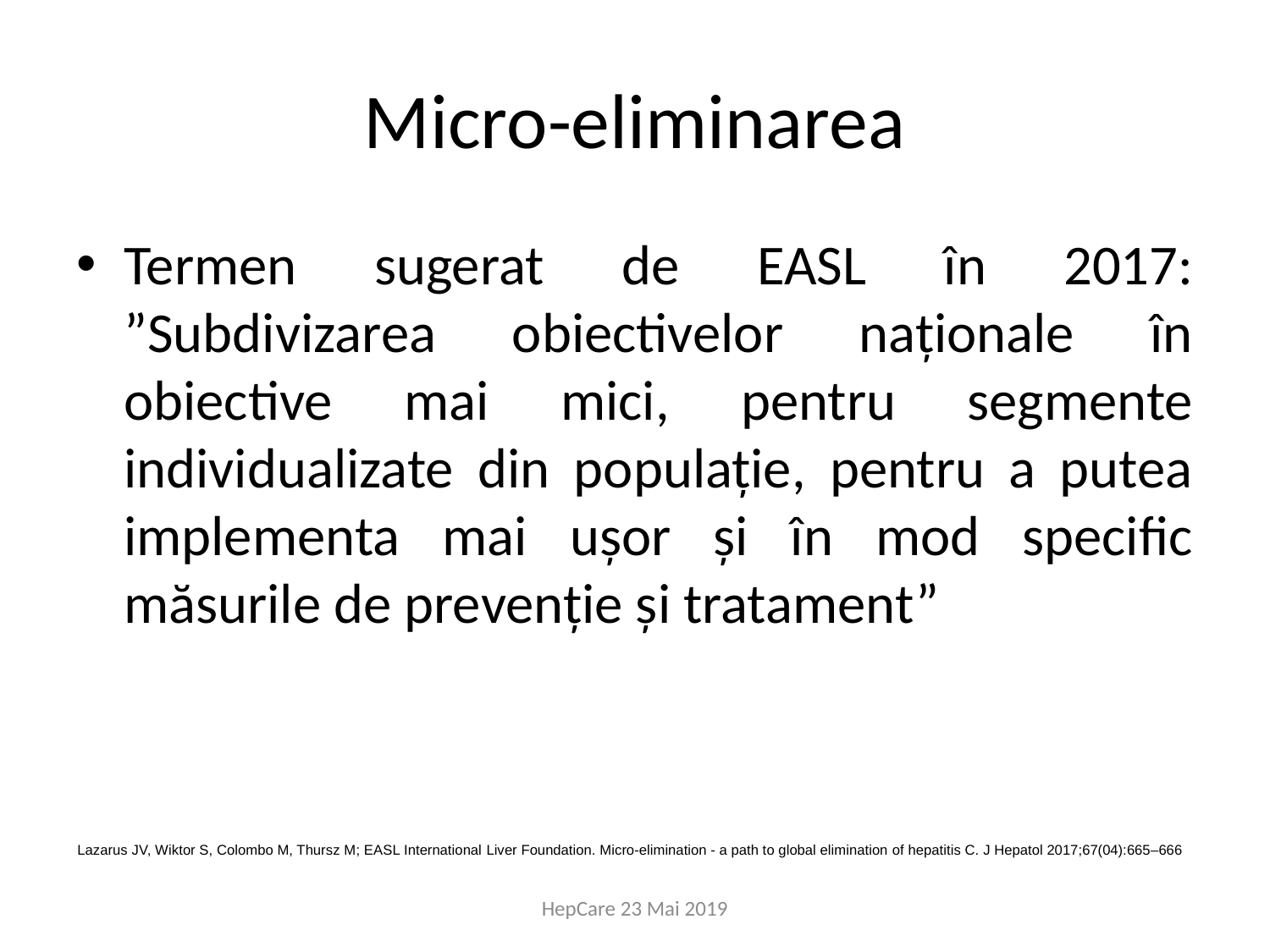

# Micro-eliminarea
Termen sugerat de EASL în 2017: ”Subdivizarea obiectivelor naționale în obiective mai mici, pentru segmente individualizate din populație, pentru a putea implementa mai ușor și în mod specific măsurile de prevenție și tratament”
Lazarus JV, Wiktor S, Colombo M, Thursz M; EASL International Liver Foundation. Micro-elimination - a path to global elimination of hepatitis C. J Hepatol 2017;67(04):665–666
HepCare 23 Mai 2019